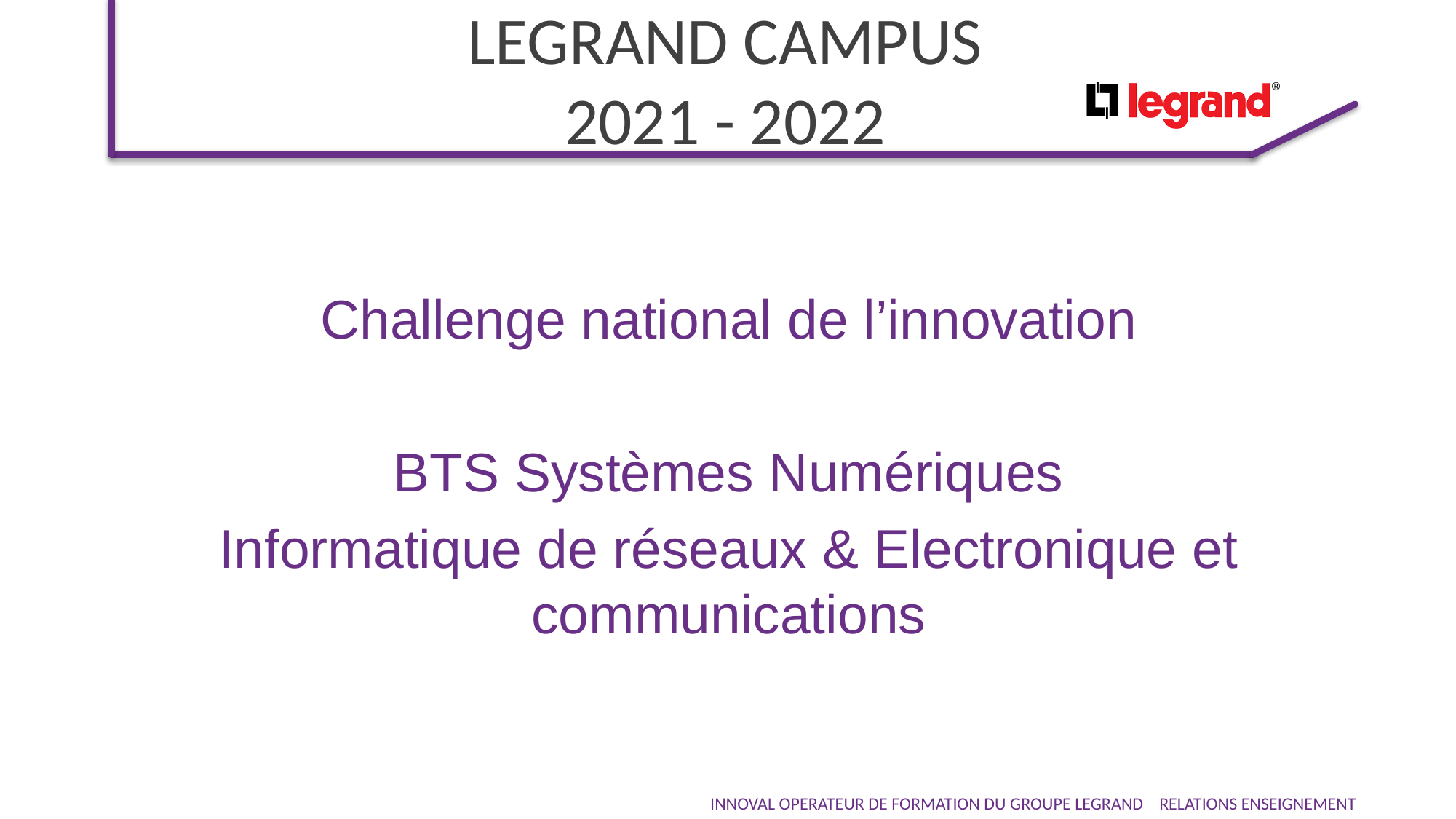

# Legrand campus 2021 - 2022
Challenge national de l’innovation

BTS Systèmes Numériques
Informatique de réseaux & Electronique et communications
INNOVAL OPERATEUR DE FORMATION DU GROUPE LEGRAND    RELATIONS ENSEIGNEMENT